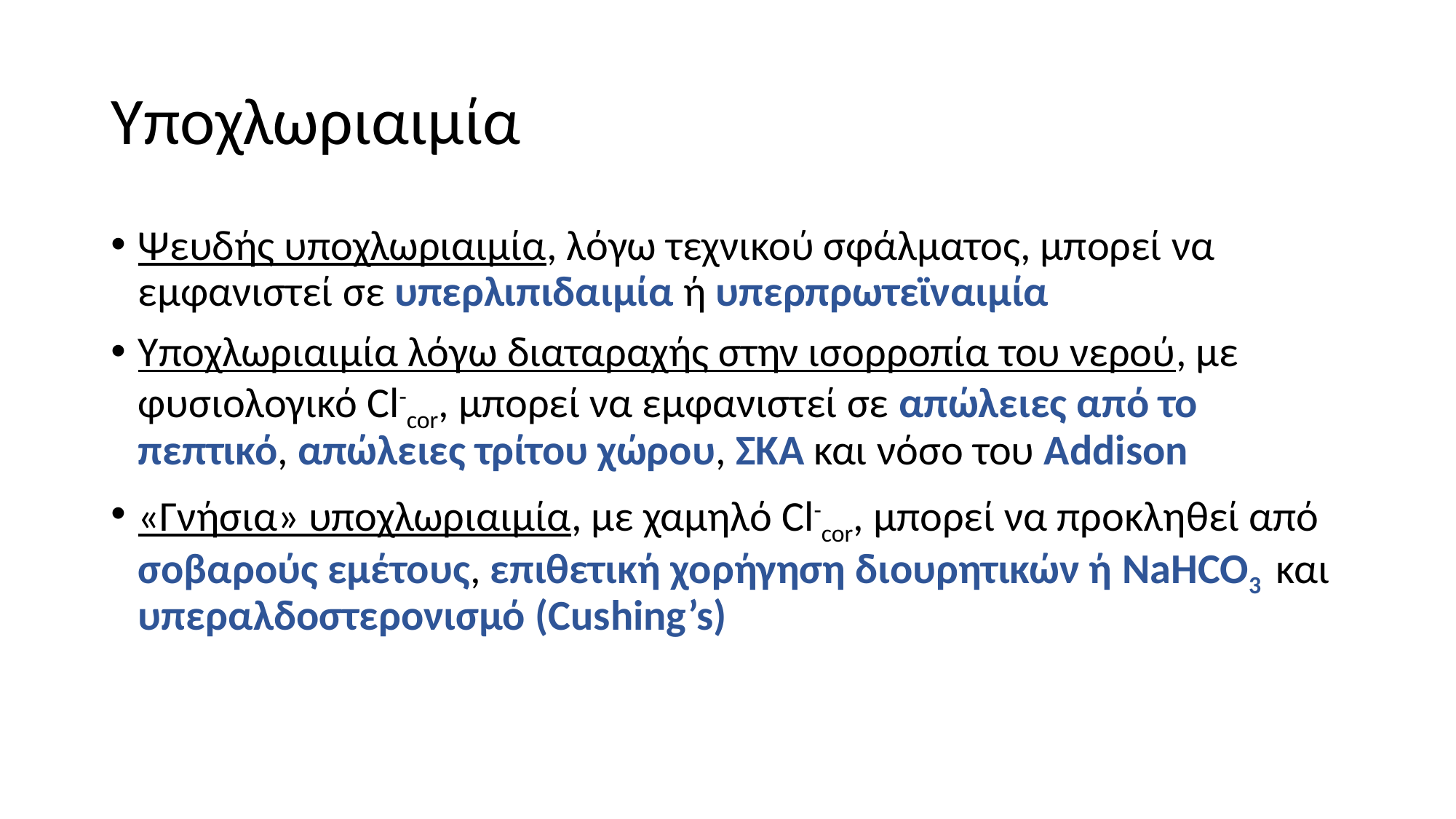

# Υποχλωριαιμία
Ψευδής υποχλωριαιμία, λόγω τεχνικού σφάλματος, μπορεί να εμφανιστεί σε υπερλιπιδαιμία ή υπερπρωτεϊναιμία
Υποχλωριαιμία λόγω διαταραχής στην ισορροπία του νερού, με φυσιολογικό Cl-cor, μπορεί να εμφανιστεί σε απώλειες από το πεπτικό, απώλειες τρίτου χώρου, ΣΚΑ και νόσο του Addison
«Γνήσια» υποχλωριαιμία, με χαμηλό Cl-cor, μπορεί να προκληθεί από σοβαρούς εμέτους, επιθετική χορήγηση διουρητικών ή NaHCO3  και υπεραλδοστερονισμό (Cushing’s)